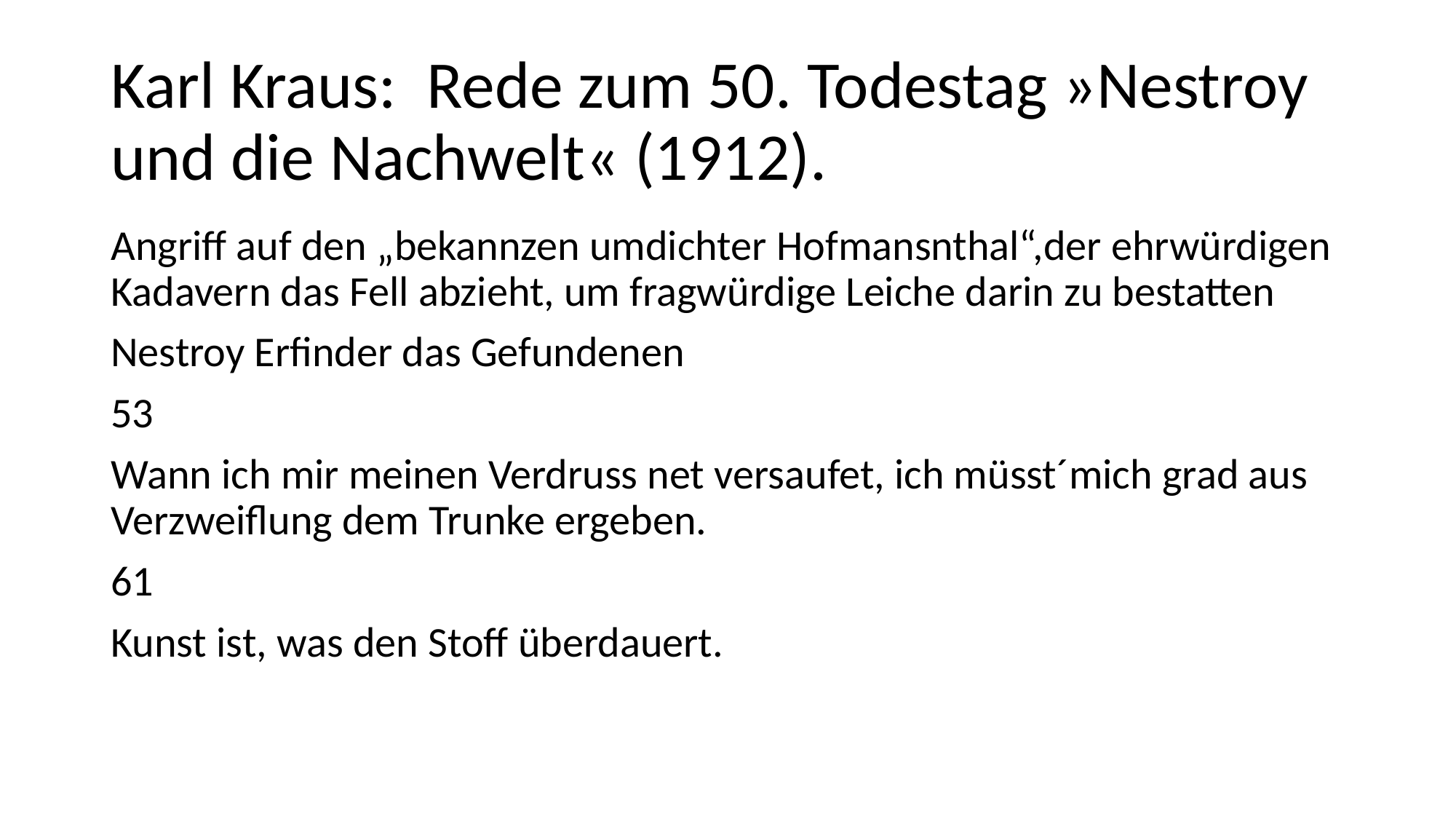

# Karl Kraus:  Rede zum 50. Todestag »Nestroy und die Nachwelt« (1912).
Angriff auf den „bekannzen umdichter Hofmansnthal“,der ehrwürdigen Kadavern das Fell abzieht, um fragwürdige Leiche darin zu bestatten
Nestroy Erfinder das Gefundenen
53
Wann ich mir meinen Verdruss net versaufet, ich müsst´mich grad aus Verzweiflung dem Trunke ergeben.
61
Kunst ist, was den Stoff überdauert.